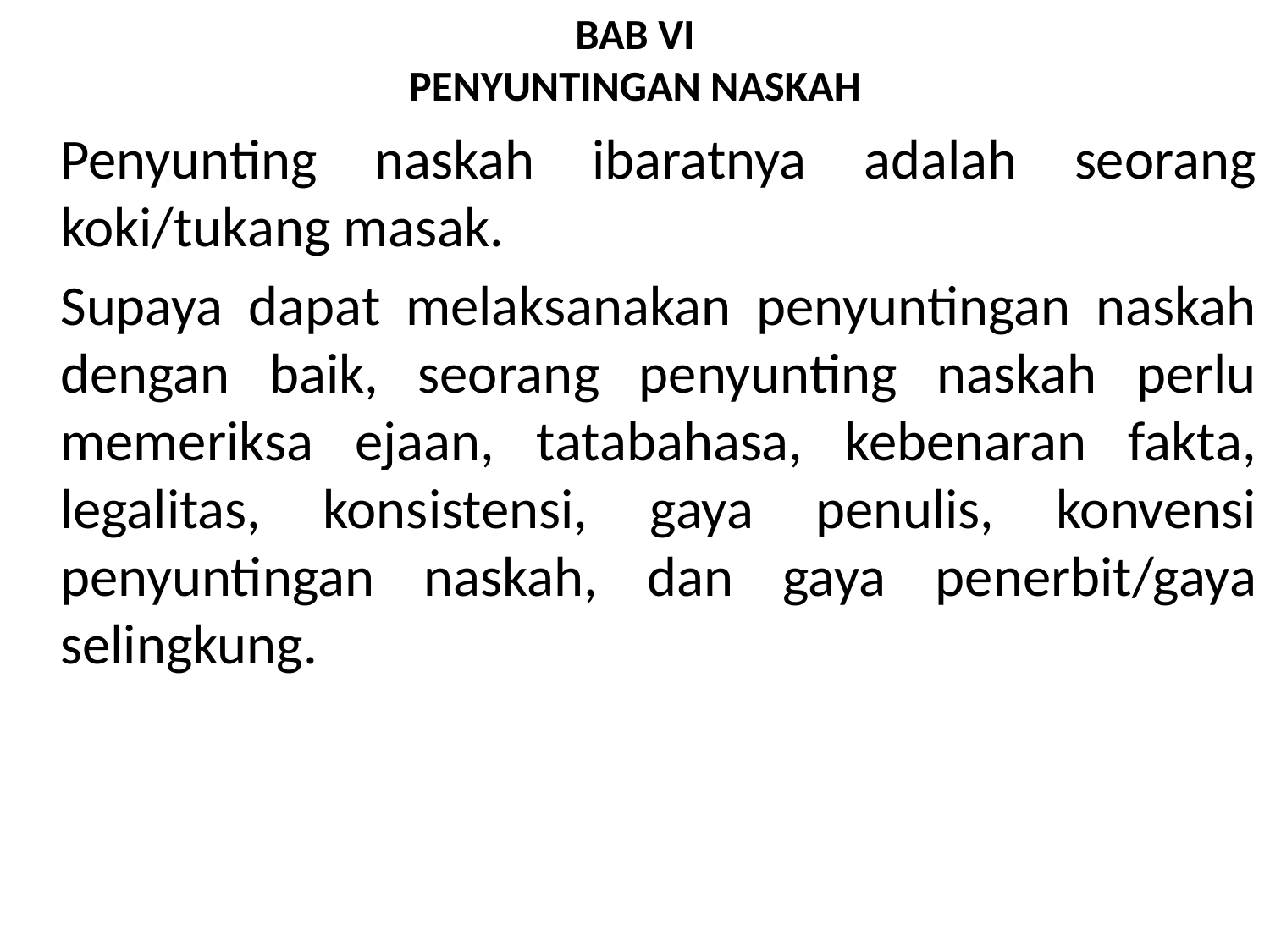

# BAB VI PENYUNTINGAN NASKAH
	Penyunting naskah ibaratnya adalah seorang koki/tukang masak.
	Supaya dapat melaksanakan penyuntingan naskah dengan baik, seorang penyunting naskah perlu memeriksa ejaan, tatabahasa, kebenaran fakta, legalitas, konsistensi, gaya penulis, konvensi penyuntingan naskah, dan gaya penerbit/gaya selingkung.